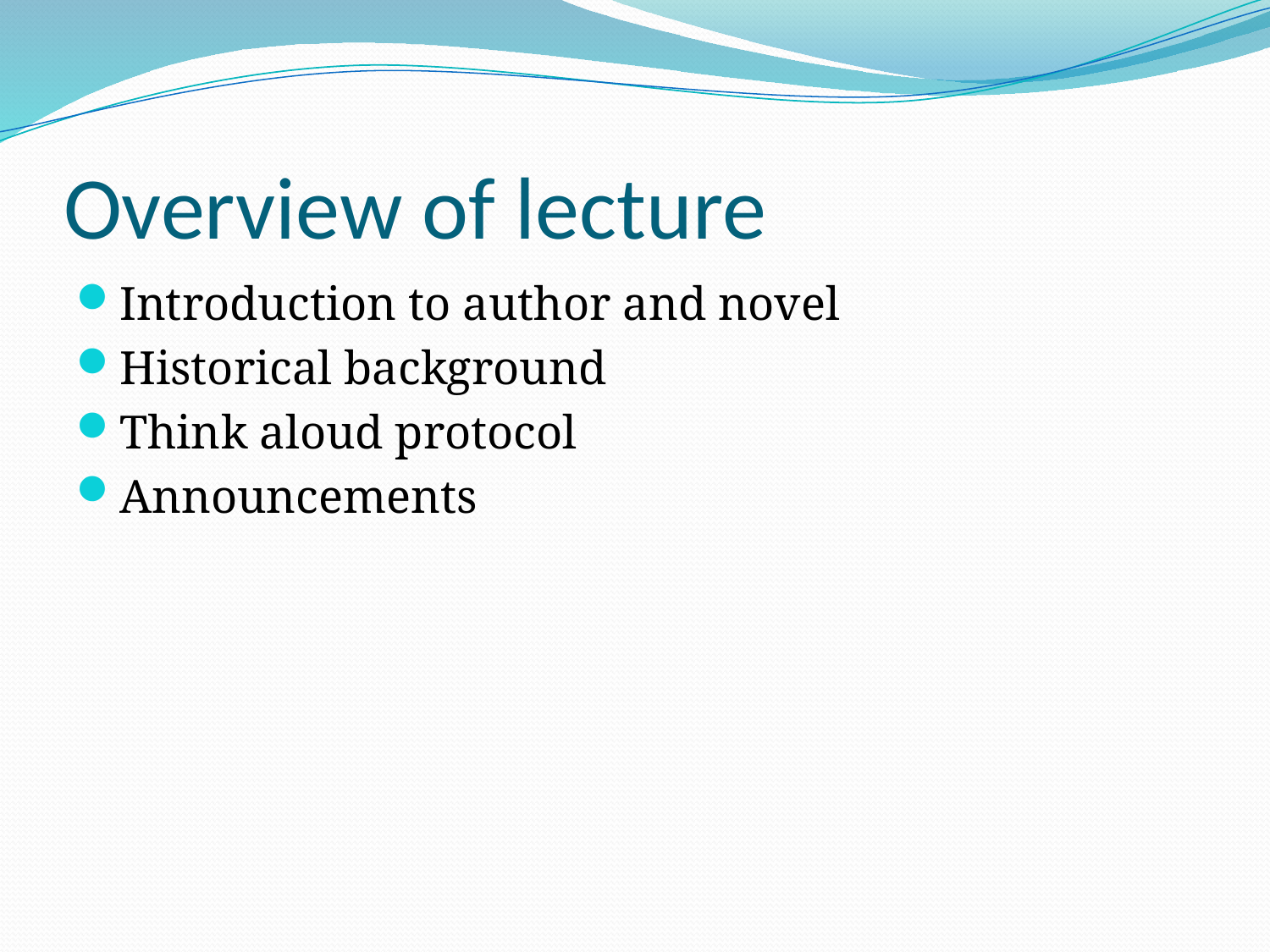

# Overview of lecture
Introduction to author and novel
Historical background
Think aloud protocol
Announcements